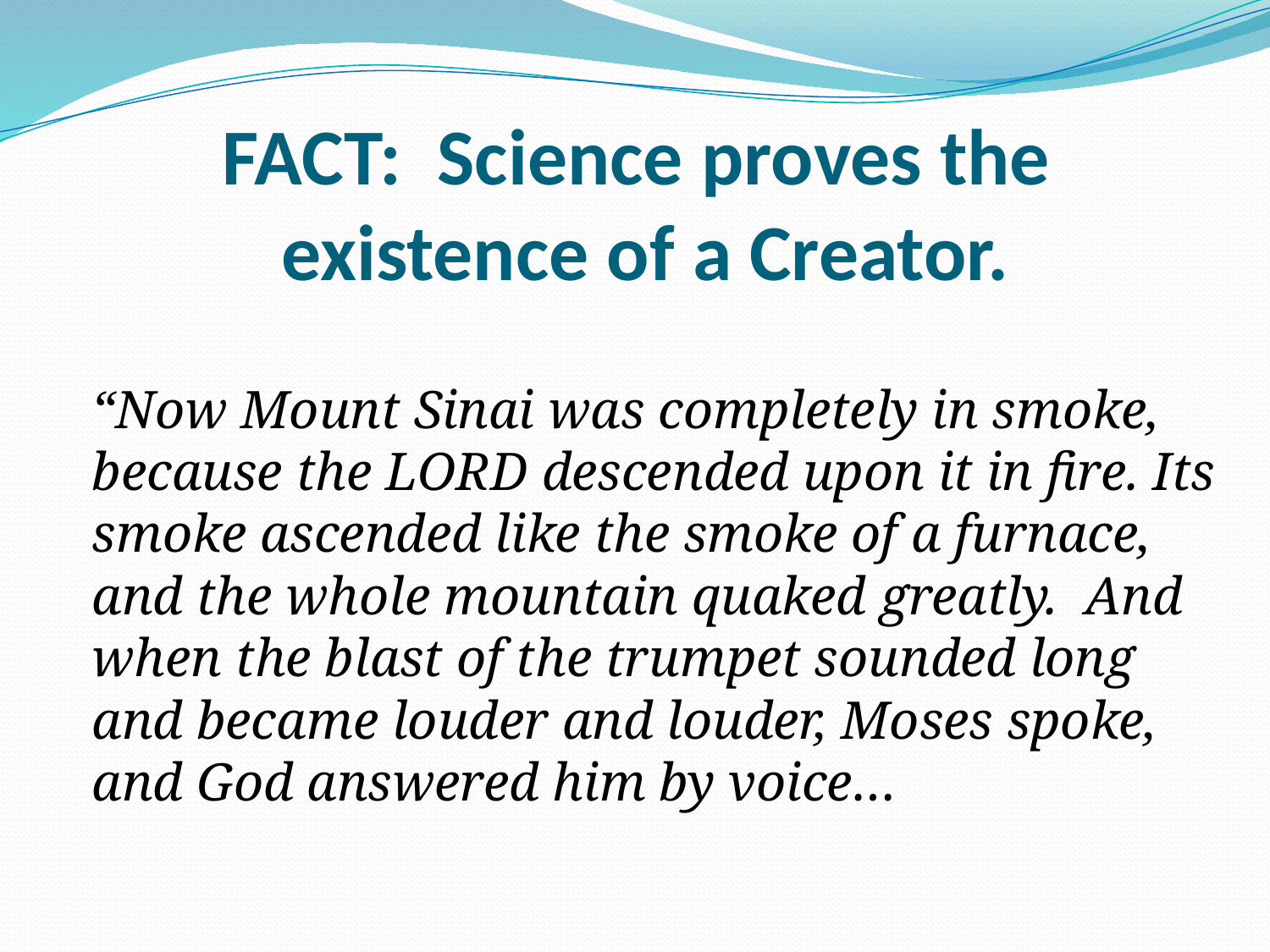

# FACT:  Science proves the existence of a Creator.
	“Now Mount Sinai was completely in smoke, because the LORD descended upon it in fire. Its smoke ascended like the smoke of a furnace, and the whole mountain quaked greatly.  And when the blast of the trumpet sounded long and became louder and louder, Moses spoke, and God answered him by voice…